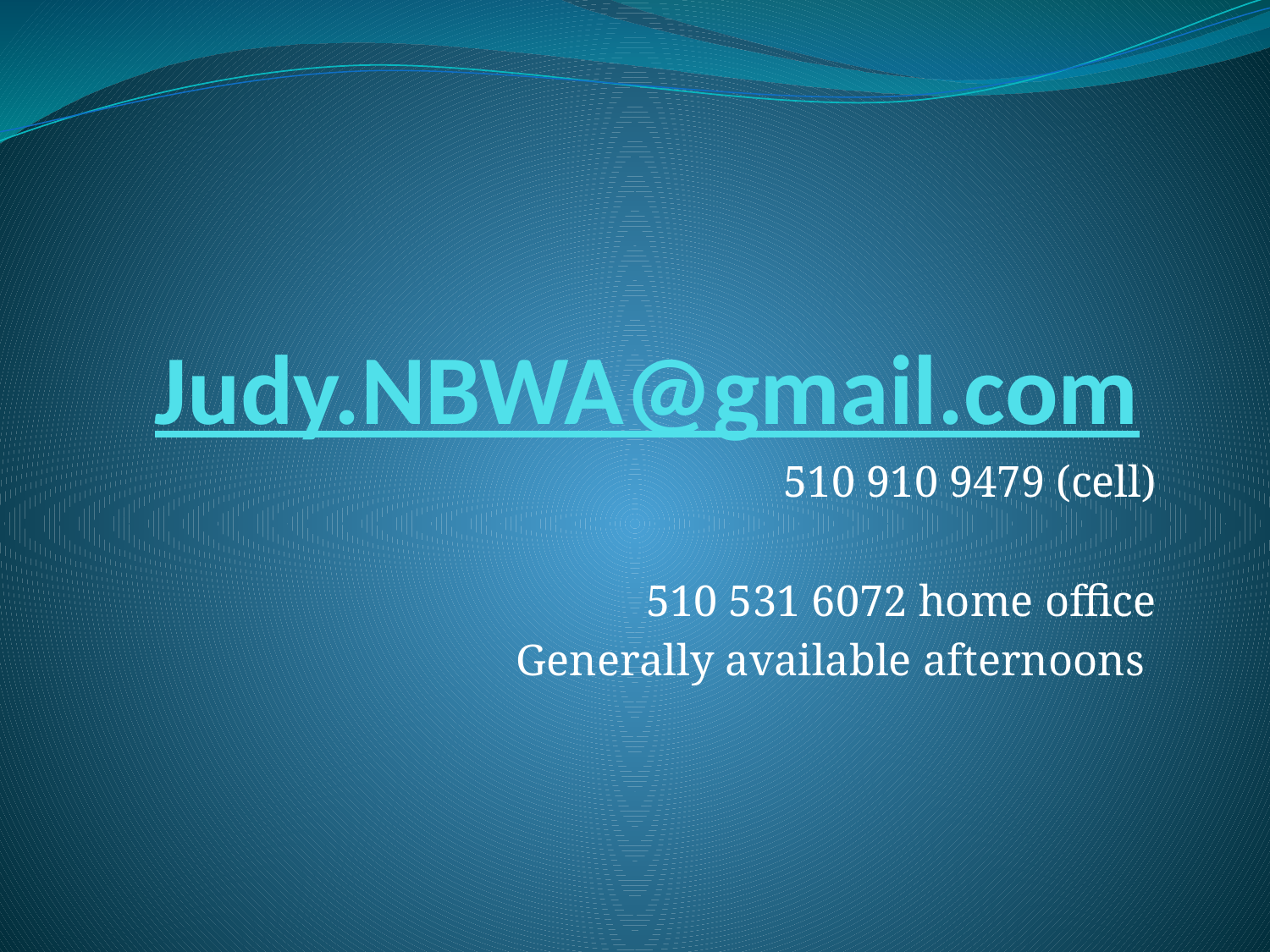

# Judy.NBWA@gmail.com
510 910 9479 (cell)

510 531 6072 home office
Generally available afternoons